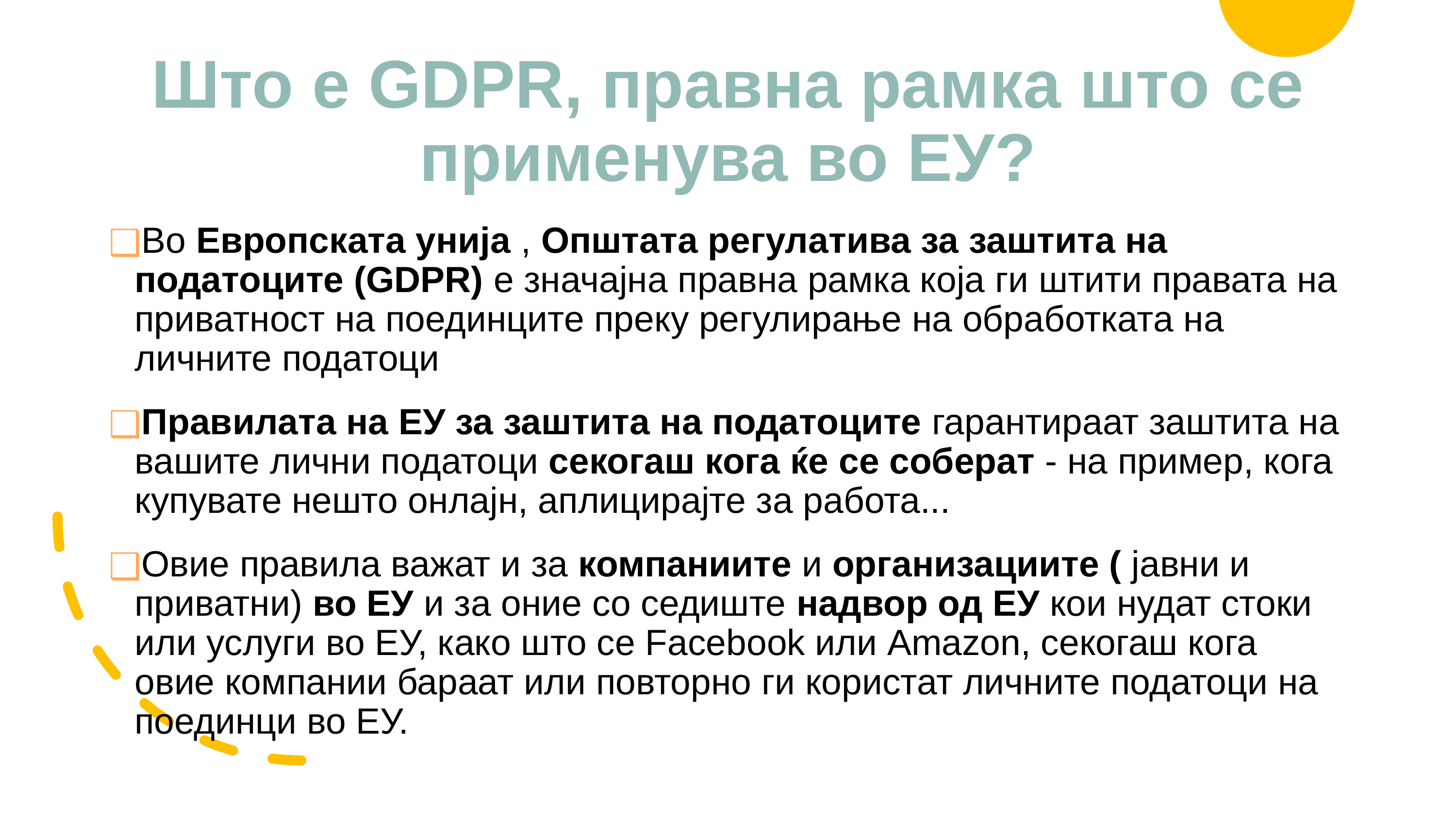

# Што е GDPR, правна рамка што се применува во ЕУ?
Во Европската унија , Општата регулатива за заштита на податоците (GDPR) е значајна правна рамка која ги штити правата на приватност на поединците преку регулирање на обработката на личните податоци
Правилата на ЕУ за заштита на податоците гарантираат заштита на вашите лични податоци секогаш кога ќе се соберат - на пример, кога купувате нешто онлајн, аплицирајте за работа...
Овие правила важат и за компаниите и организациите ( јавни и приватни) во ЕУ и за оние со седиште надвор од ЕУ кои нудат стоки или услуги во ЕУ, како што се Facebook или Amazon, секогаш кога овие компании бараат или повторно ги користат личните податоци на поединци во ЕУ.